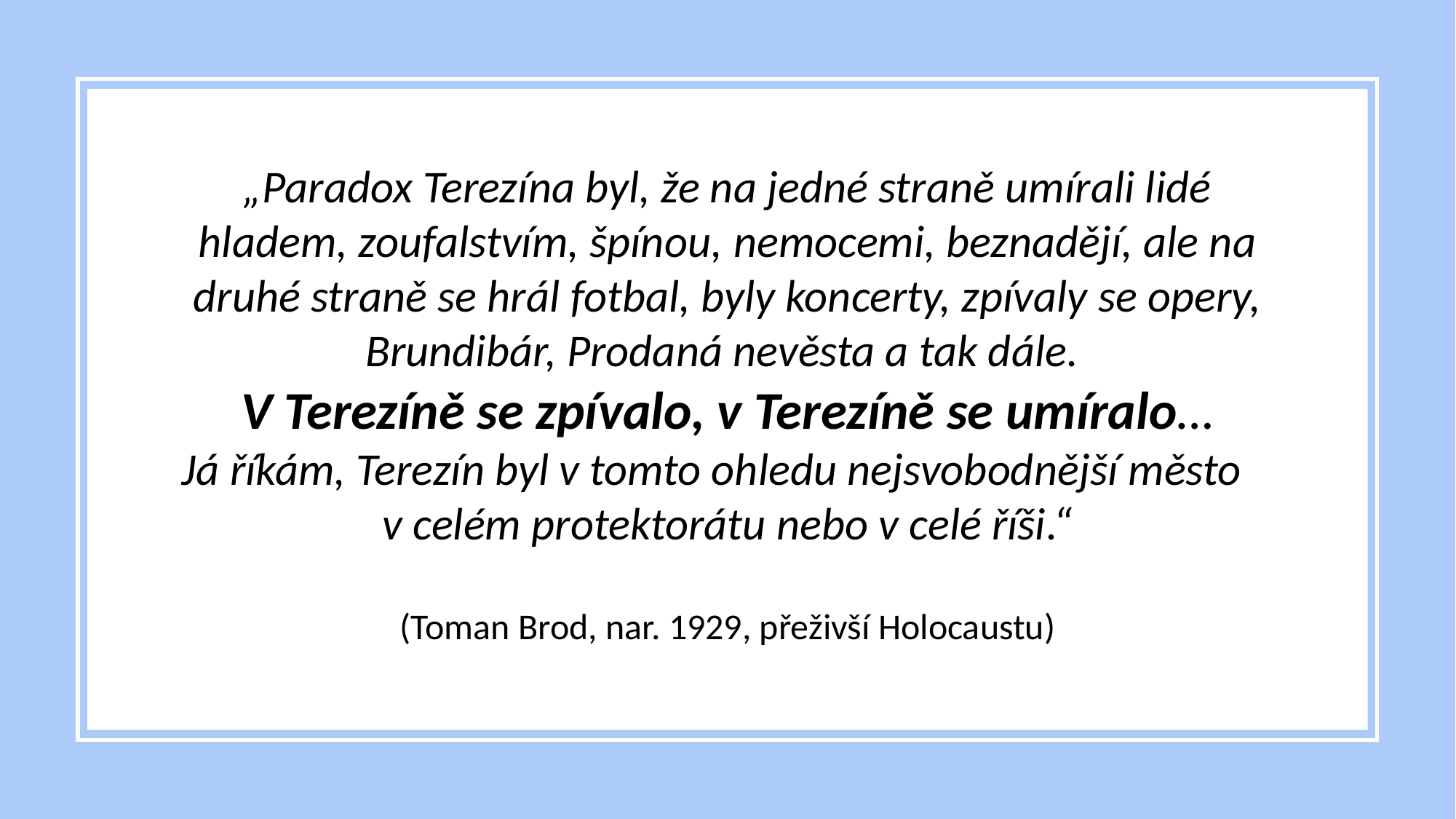

„Paradox Terezína byl, že na jedné straně umírali lidé hladem, zoufalstvím, špínou, nemocemi, beznadějí, ale na druhé straně se hrál fotbal, byly koncerty, zpívaly se opery, Brundibár, Prodaná nevěsta a tak dále.
V Terezíně se zpívalo, v Terezíně se umíralo…
Já říkám, Terezín byl v tomto ohledu nejsvobodnější město    v celém protektorátu nebo v celé říši.“
(Toman Brod, nar. 1929, přeživší Holocaustu)